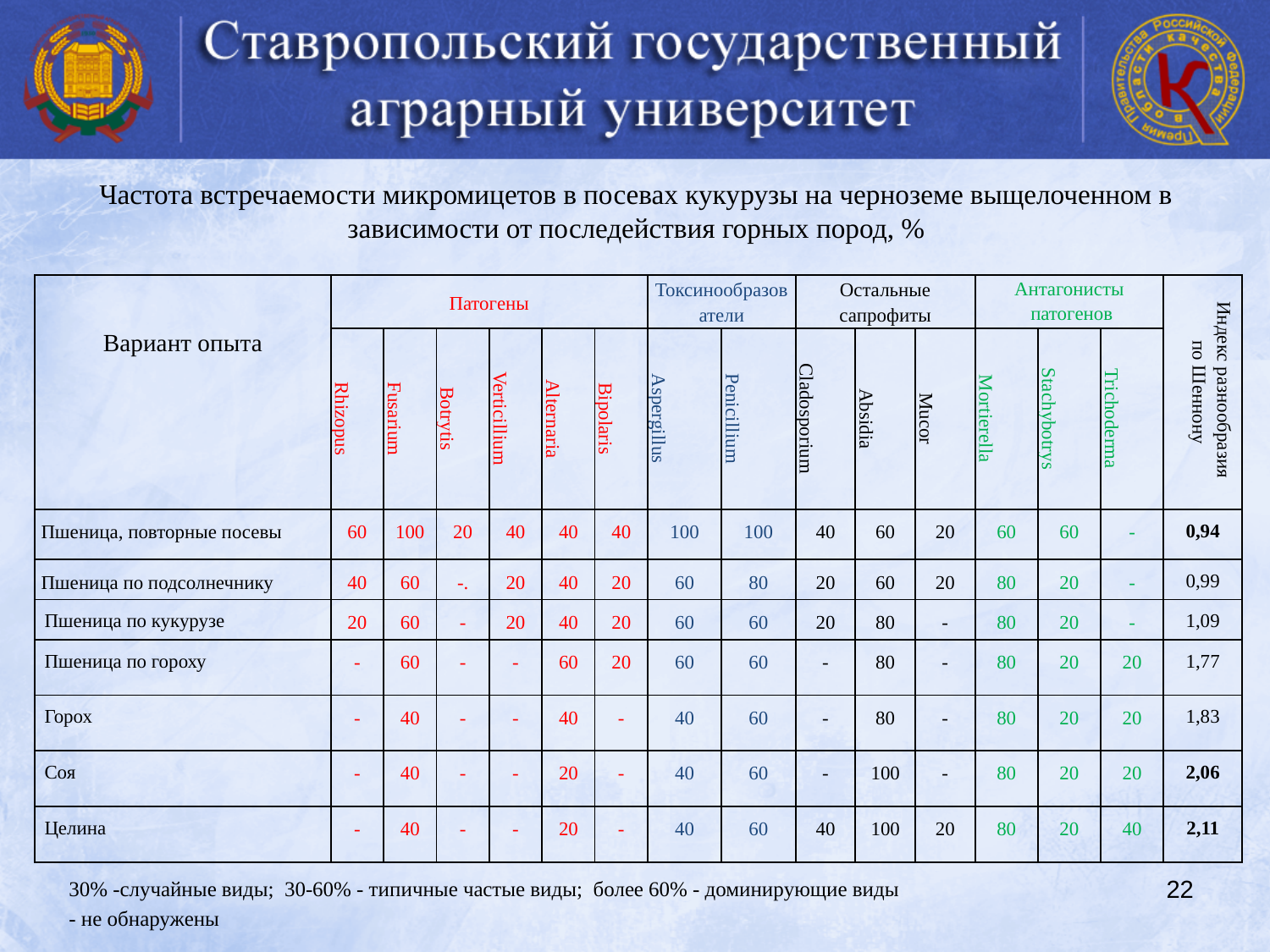

# Частота встречаемости микромицетов в посевах кукурузы на черноземе выщелоченном в зависимости от последействия горных пород, %
| Вариант опыта | Патогены |  |  |  |  |  | Токсинообразователи |  | Остальные сапрофиты |  |  | Антагонисты патогенов |  |  | Индекс разнообразия по Шеннону |
| --- | --- | --- | --- | --- | --- | --- | --- | --- | --- | --- | --- | --- | --- | --- | --- |
|  | Rhizopus | Fusarium | Botrytis | Verticillium | Alternaria | Bipolaris | Aspergillus | Penicillium | Cladosporium | Absidia | Mucor | Mortierella | Stachybotrys | Trichoderma |  |
| Пшеница, повторные посевы | 60 | 100 | 20 | 40 | 40 | 40 | 100 | 100 | 40 | 60 | 20 | 60 | 60 | - | 0,94 |
| Пшеница по подсолнечнику | 40 | 60 | -. | 20 | 40 | 20 | 60 | 80 | 20 | 60 | 20 | 80 | 20 | - | 0,99 |
| Пшеница по кукурузе | 20 | 60 | - | 20 | 40 | 20 | 60 | 60 | 20 | 80 | - | 80 | 20 | - | 1,09 |
| Пшеница по гороху | - | 60 | - | - | 60 | 20 | 60 | 60 | - | 80 | - | 80 | 20 | 20 | 1,77 |
| Горох | - | 40 | - | - | 40 | - | 40 | 60 | - | 80 | - | 80 | 20 | 20 | 1,83 |
| Соя | - | 40 | - | - | 20 | - | 40 | 60 | - | 100 | - | 80 | 20 | 20 | 2,06 |
| Целина | - | 40 | - | - | 20 | - | 40 | 60 | 40 | 100 | 20 | 80 | 20 | 40 | 2,11 |
30% -случайные виды;  30-60% - типичные частые виды;  более 60% - доминирующие виды
- не обнаружены
22